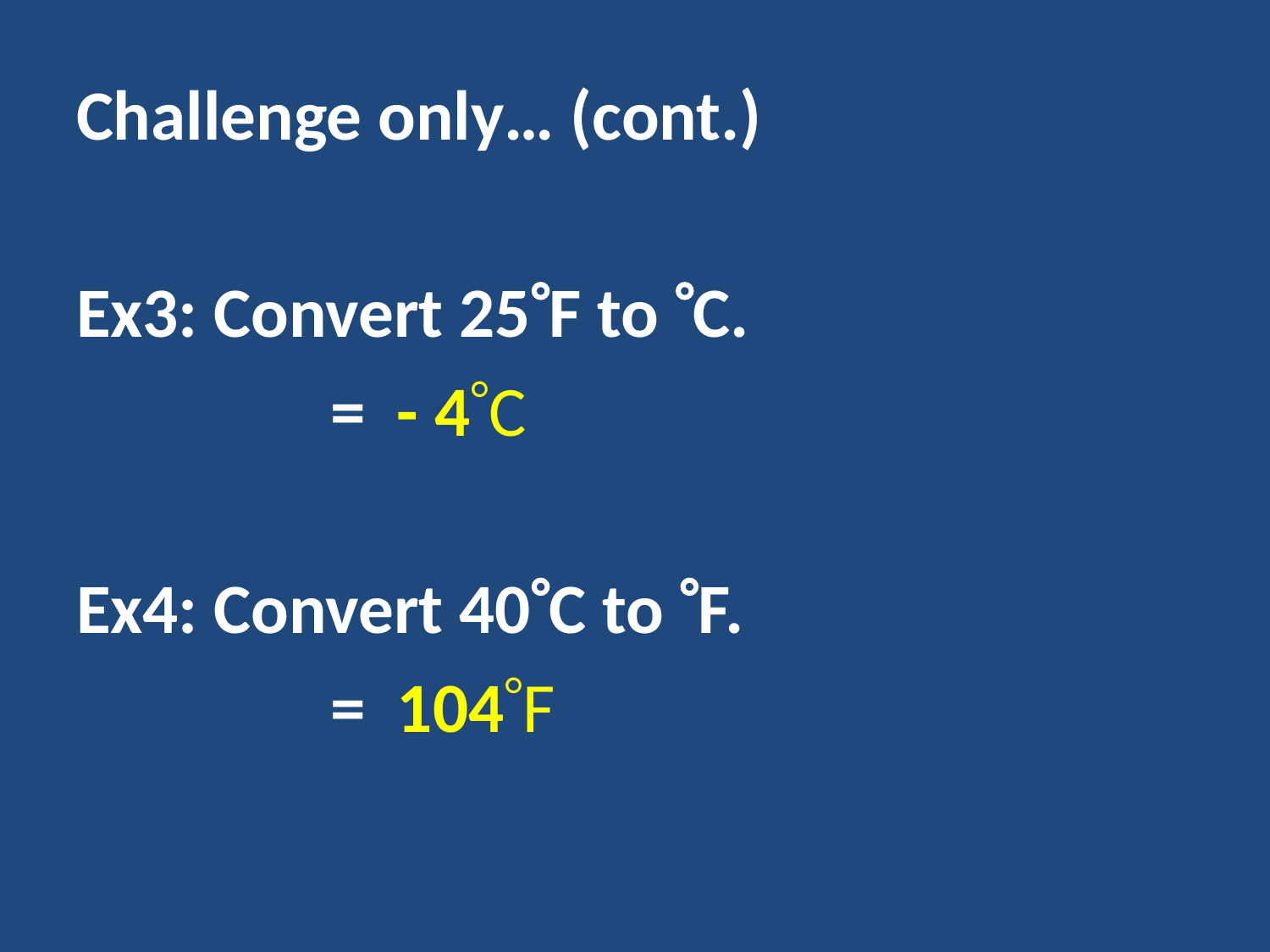

Challenge only… (cont.)

Ex3: Convert 25°F to °C.
		=  - 4°C

Ex4: Convert 40°C to °F.
		=  104°F